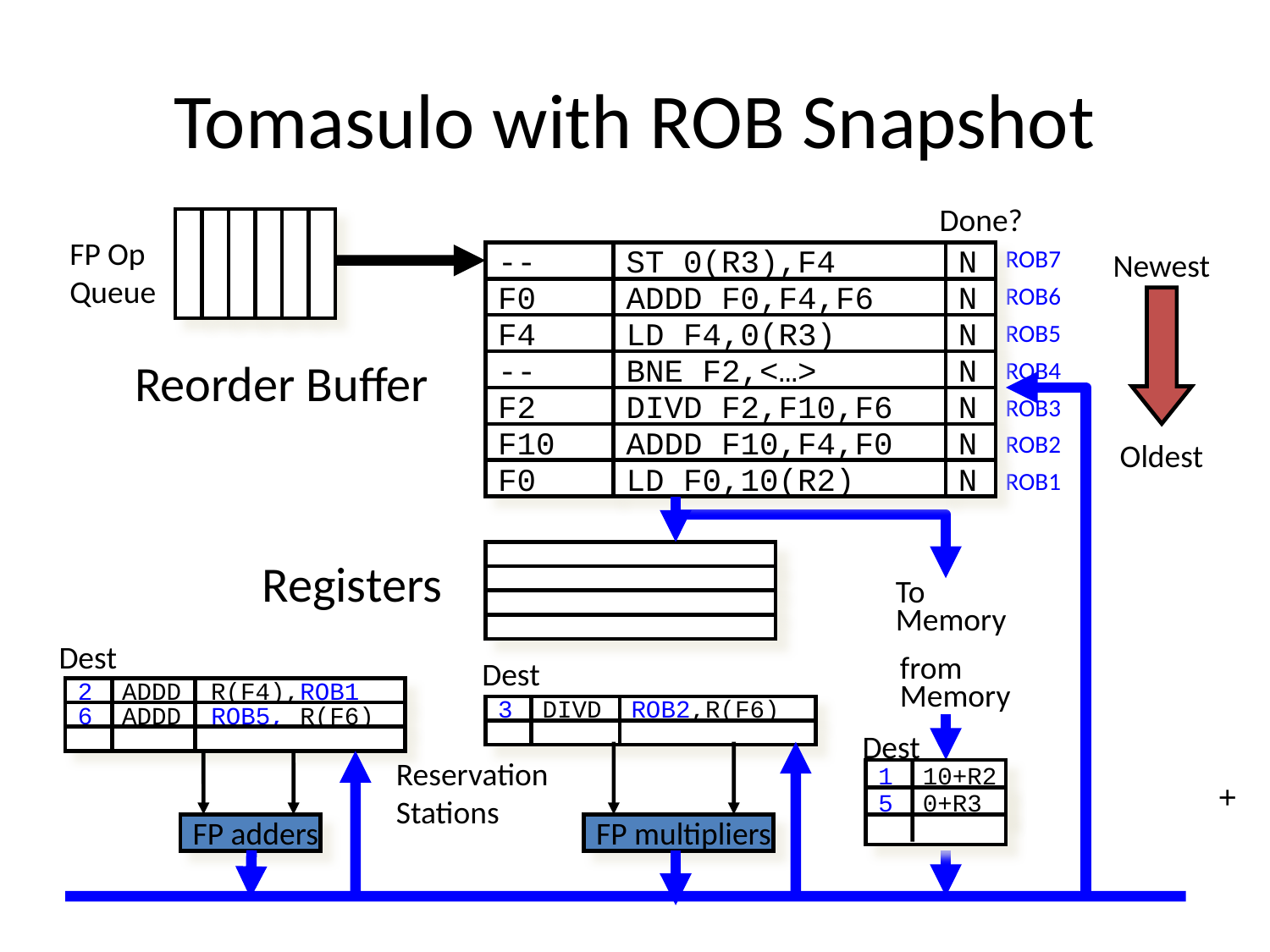

# Tomasulo with ROB Snapshot

Done?
ROB7
ROB6
ROB5
ROB4
ROB3
ROB2
ROB1
FP Op
Queue
--
ST 0(R3),F4
N
F0
ADDD F0,F4,F6
N
F4
LD F4,0(R3)
N
--
BNE F2,<…>
N
F2
DIVD F2,F10,F6
N
F10
ADDD F10,F4,F0
N
F0
LD F0,10(R2)
N
Newest

Reorder Buffer

Oldest

Registers
To
Memory
Dest
from
Memory
Dest
2  ADDD  R(F4),ROB1

3  DIVD  ROB2,R(F6)

6  ADDD  ROB5, R(F6)

Dest

Reservation
Stations
1  10+R2

5  0+R3

FP adders
FP multipliers

+